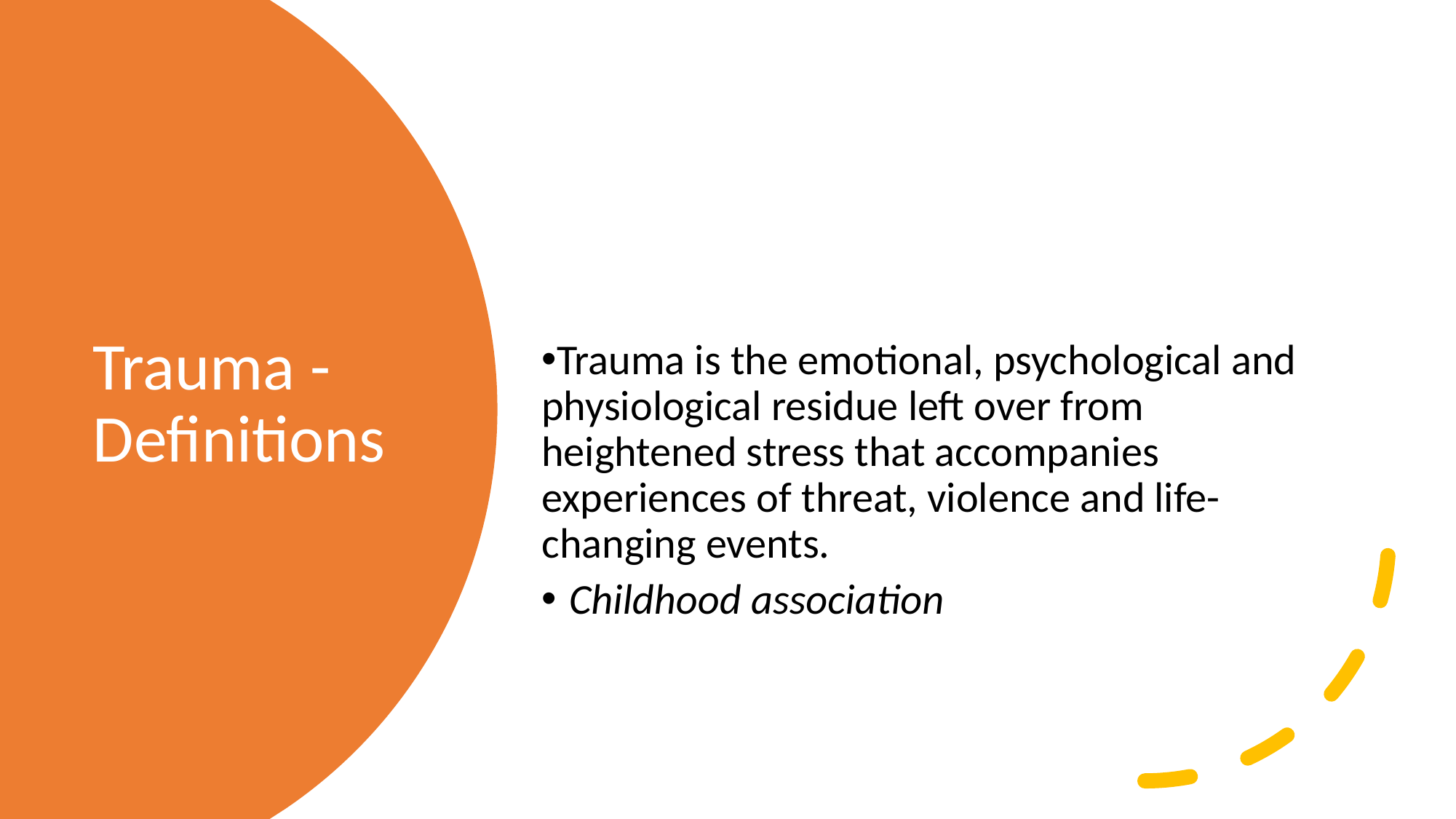

Trauma is the emotional, psychological and physiological residue left over from heightened stress that accompanies experiences of threat, violence and life-changing events.
Childhood association
Trauma - Definitions